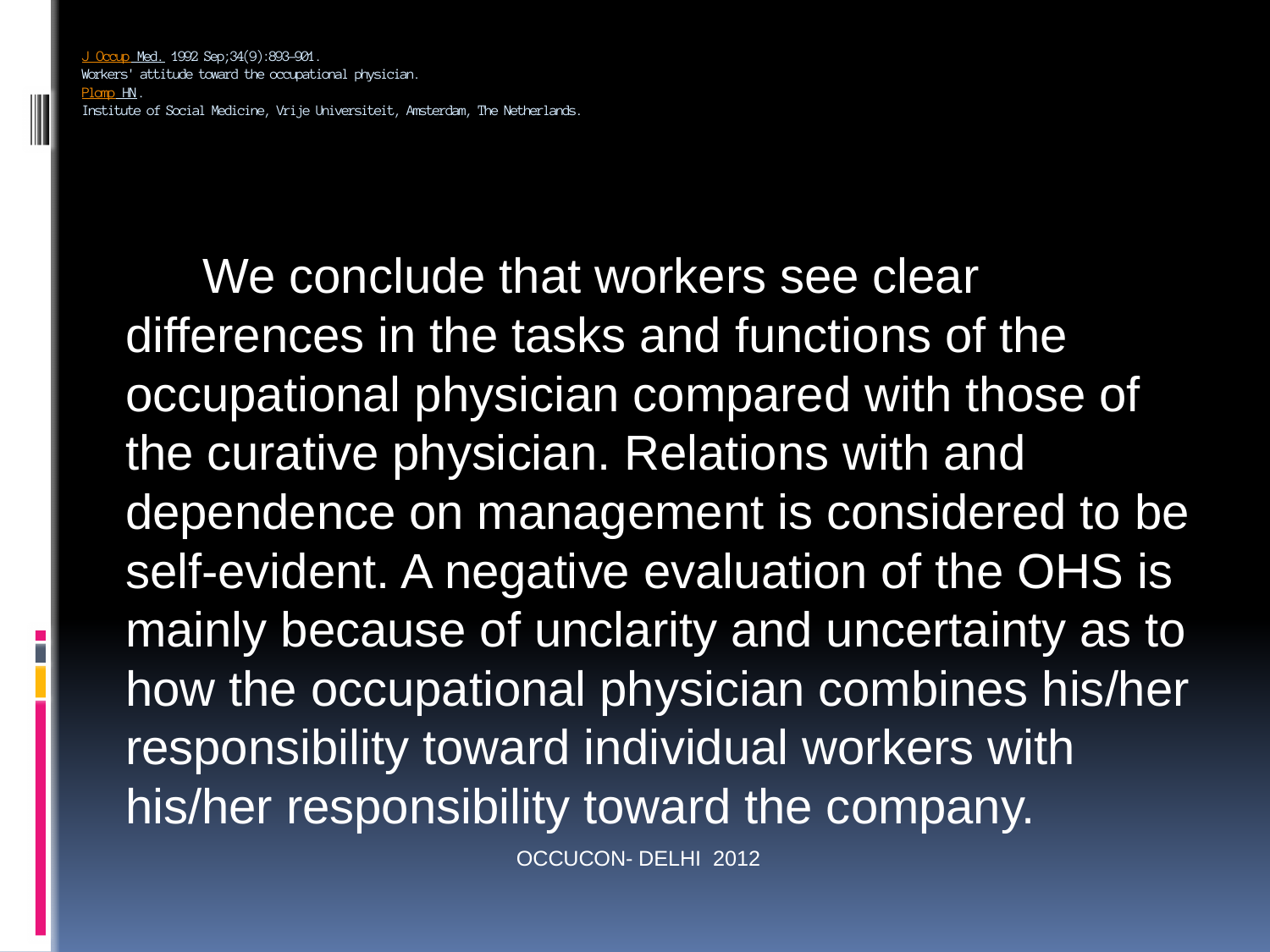

# J Occup Med. 1992 Sep;34(9):893-901. Workers' attitude toward the occupational physician. Plomp HN. Institute of Social Medicine, Vrije Universiteit, Amsterdam, The Netherlands.
         We conclude that workers see clear differences in the tasks and functions of the occupational physician compared with those of the curative physician. Relations with and dependence on management is considered to be self-evident. A negative evaluation of the OHS is mainly because of unclarity and uncertainty as to how the occupational physician combines his/her responsibility toward individual workers with his/her responsibility toward the company.
 OCCUCON- DELHI  2012